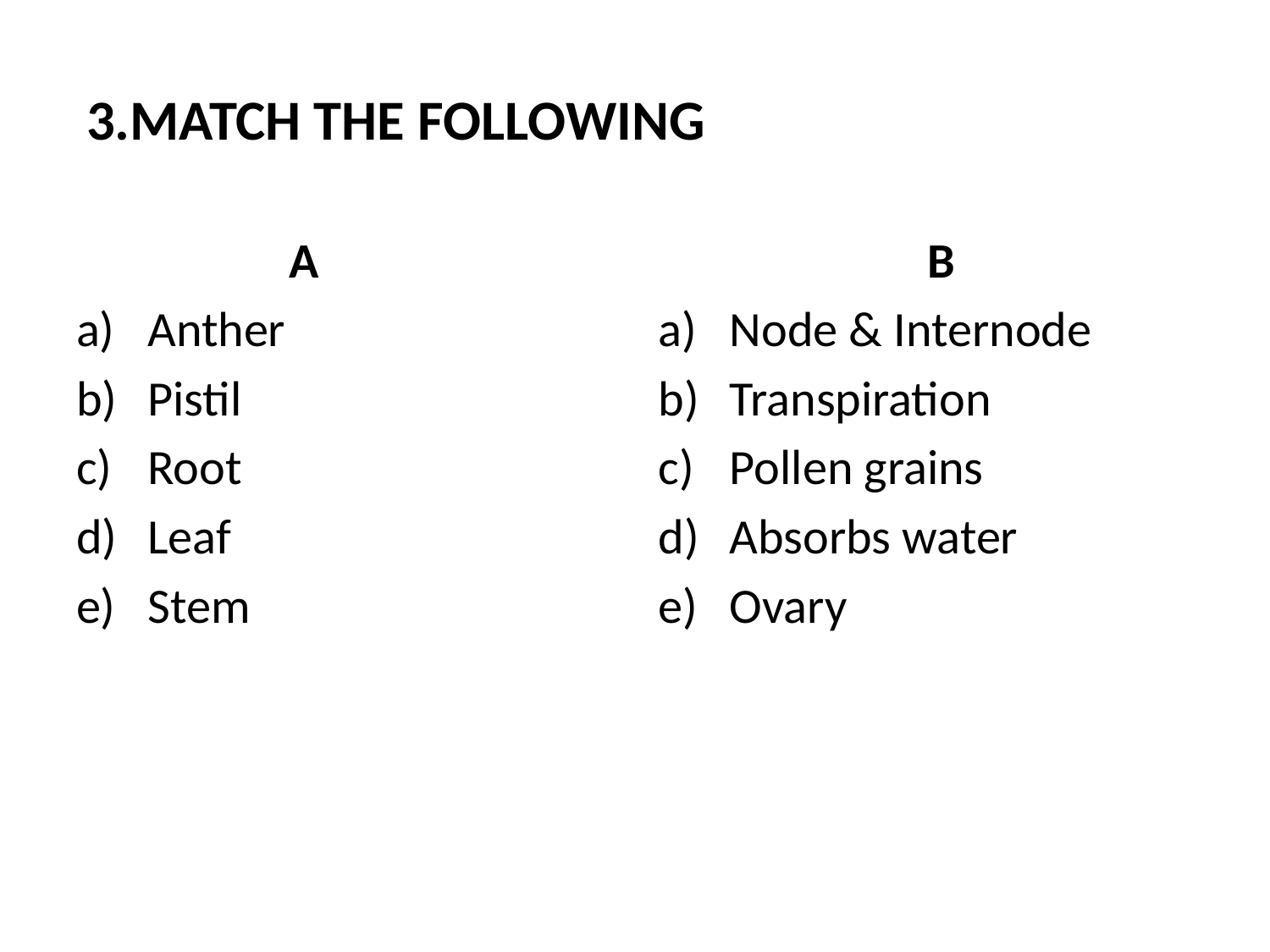

# 3.MATCH THE FOLLOWING
                   A
Anther
Pistil
Root
Leaf
Stem

                        B
Node & Internode
Transpiration
Pollen grains
Absorbs water
Ovary